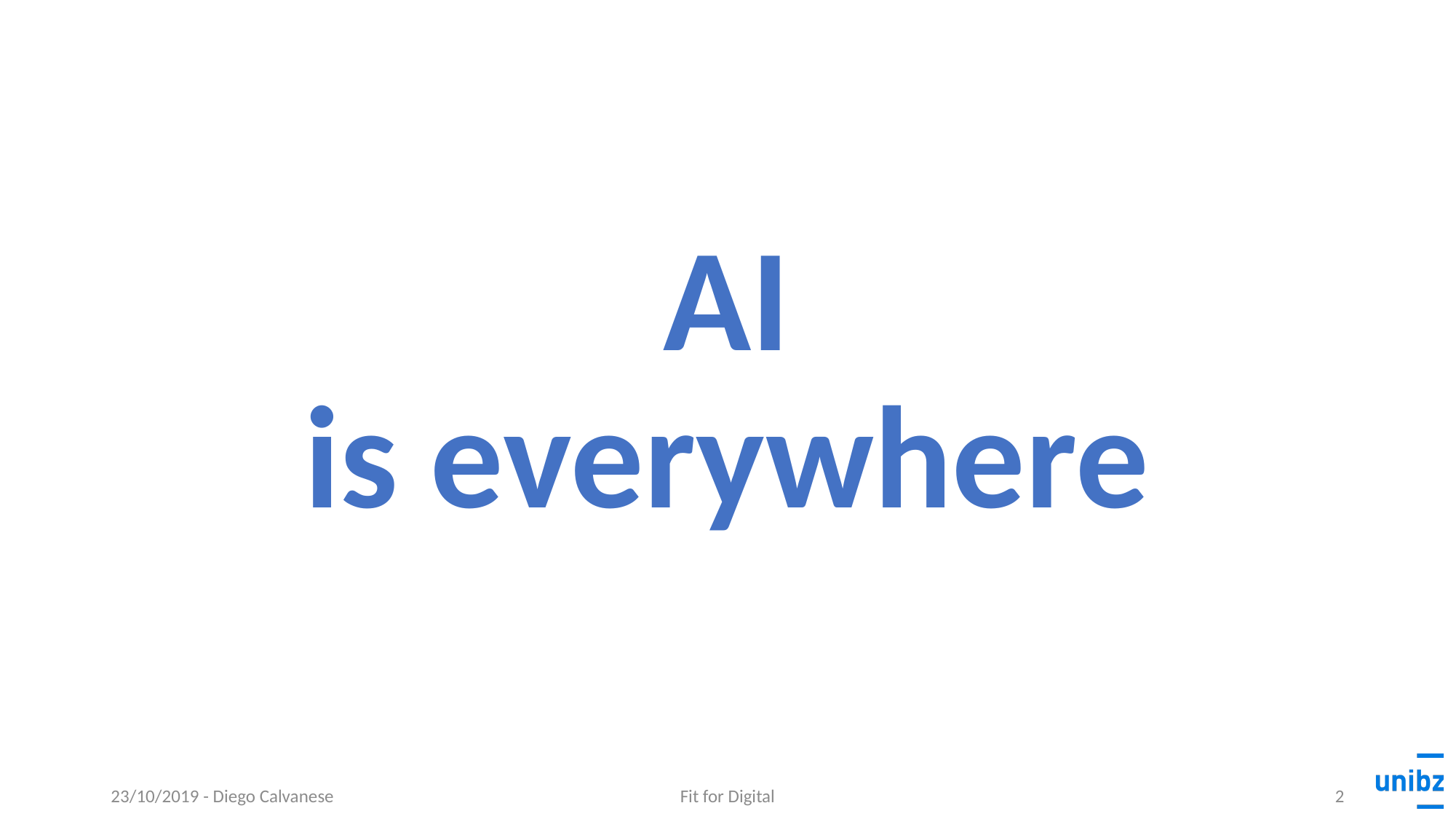

# AI is everywhere

23/10/2019 - Diego Calvanese
Fit for Digital
2